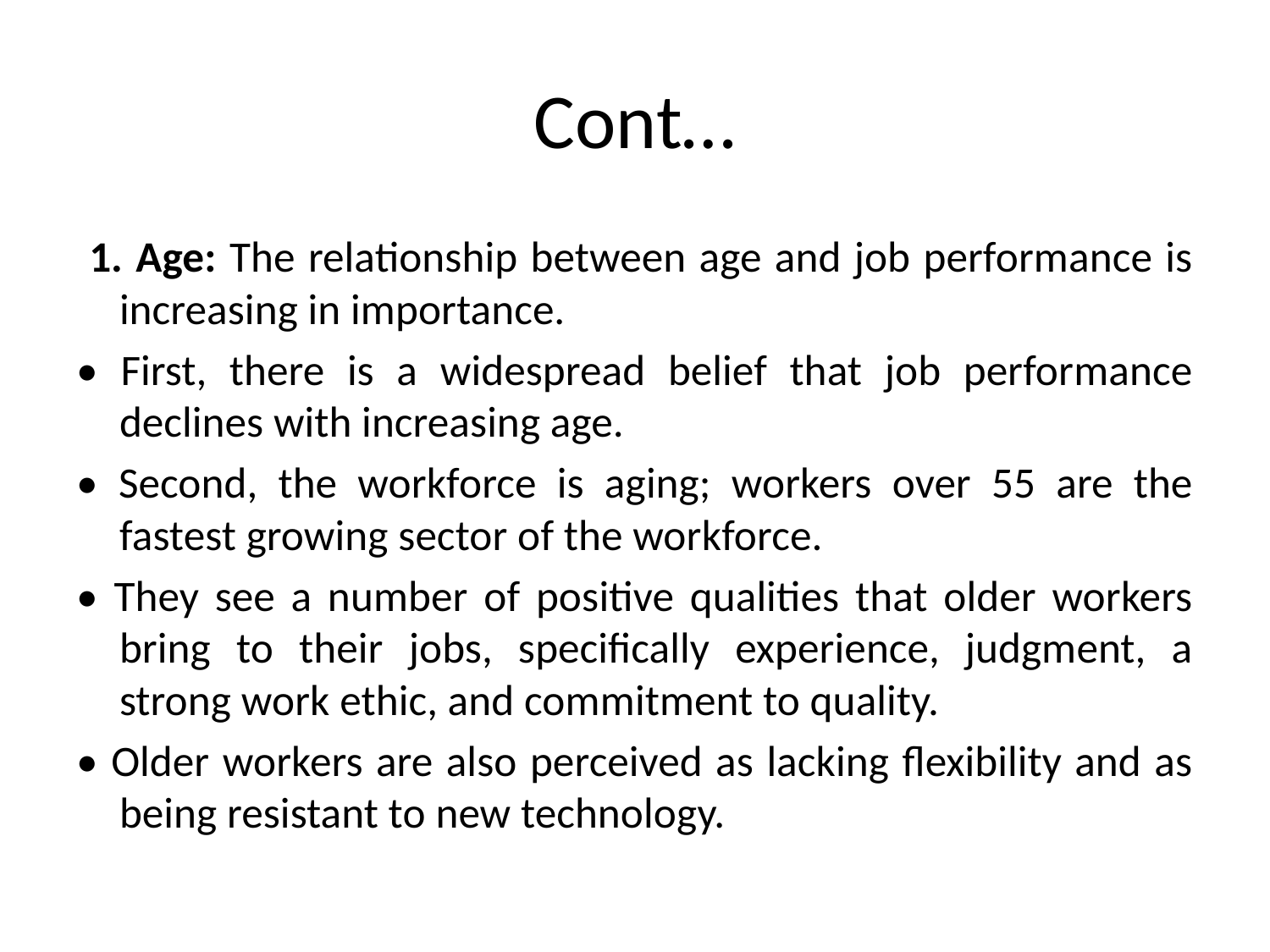

# Cont…
 1. Age: The relationship between age and job performance is increasing in importance.
• First, there is a widespread belief that job performance declines with increasing age.
• Second, the workforce is aging; workers over 55 are the fastest growing sector of the workforce.
• They see a number of positive qualities that older workers bring to their jobs, specifically experience, judgment, a strong work ethic, and commitment to quality.
• Older workers are also perceived as lacking flexibility and as being resistant to new technology.